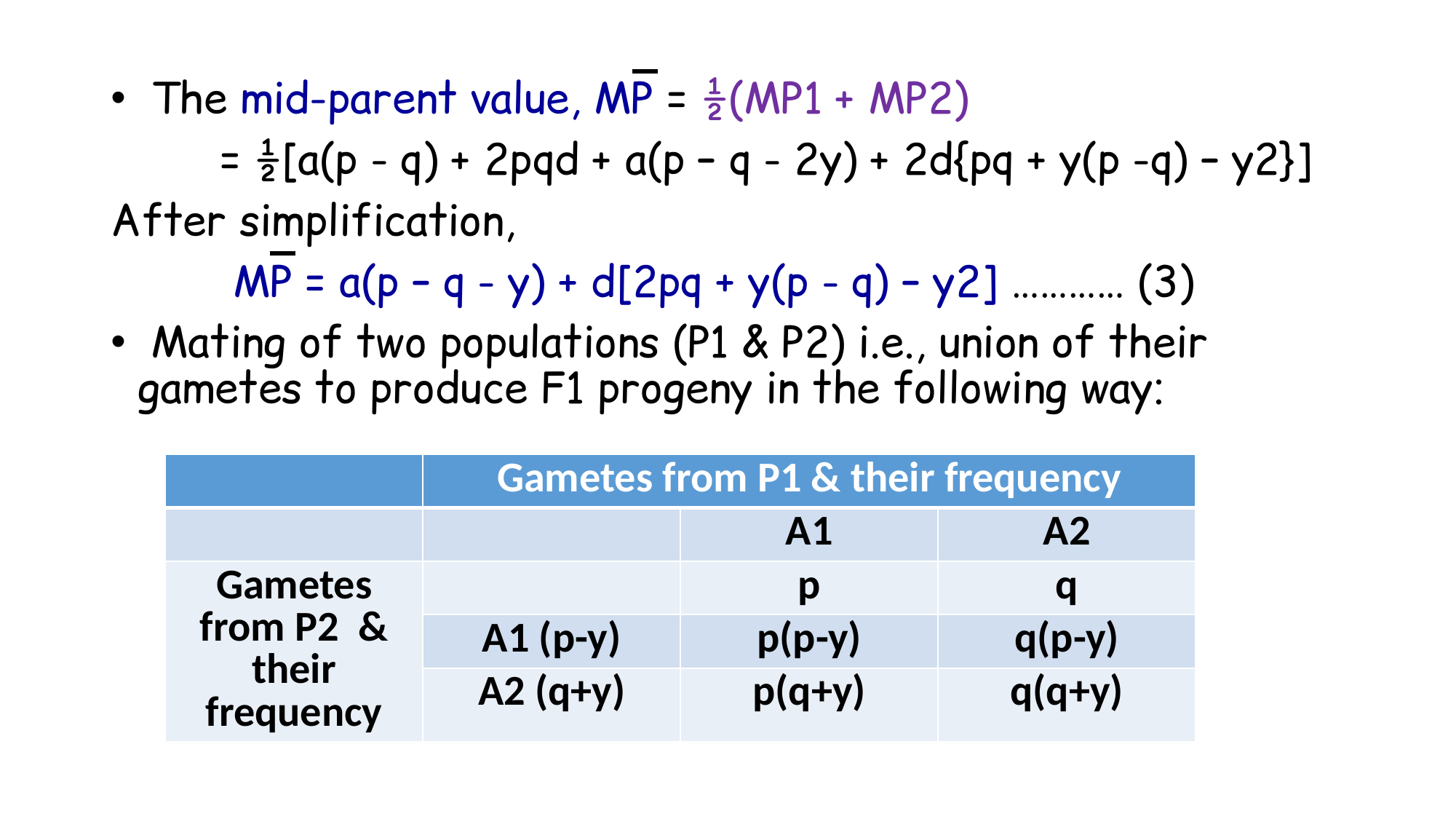

The mid-parent value, MP = ½(MP1 + MP2)
	= ½[a(p - q) + 2pqd + a(p – q - 2y) + 2d{pq + y(p -q) – y2}]
After simplification,
	 MP = a(p – q - y) + d[2pq + y(p - q) – y2] ………… (3)
 Mating of two populations (P1 & P2) i.e., union of their gametes to produce F1 progeny in the following way:

|  | Gametes from P1 & their frequency |  |  |
| --- | --- | --- | --- |
|  |  | A1 | A2 |
| Gametes from P2 & their frequency |  | p | q |
|  | A1 (p-y) | p(p-y) | q(p-y) |
|  | A2 (q+y) | p(q+y) | q(q+y) |